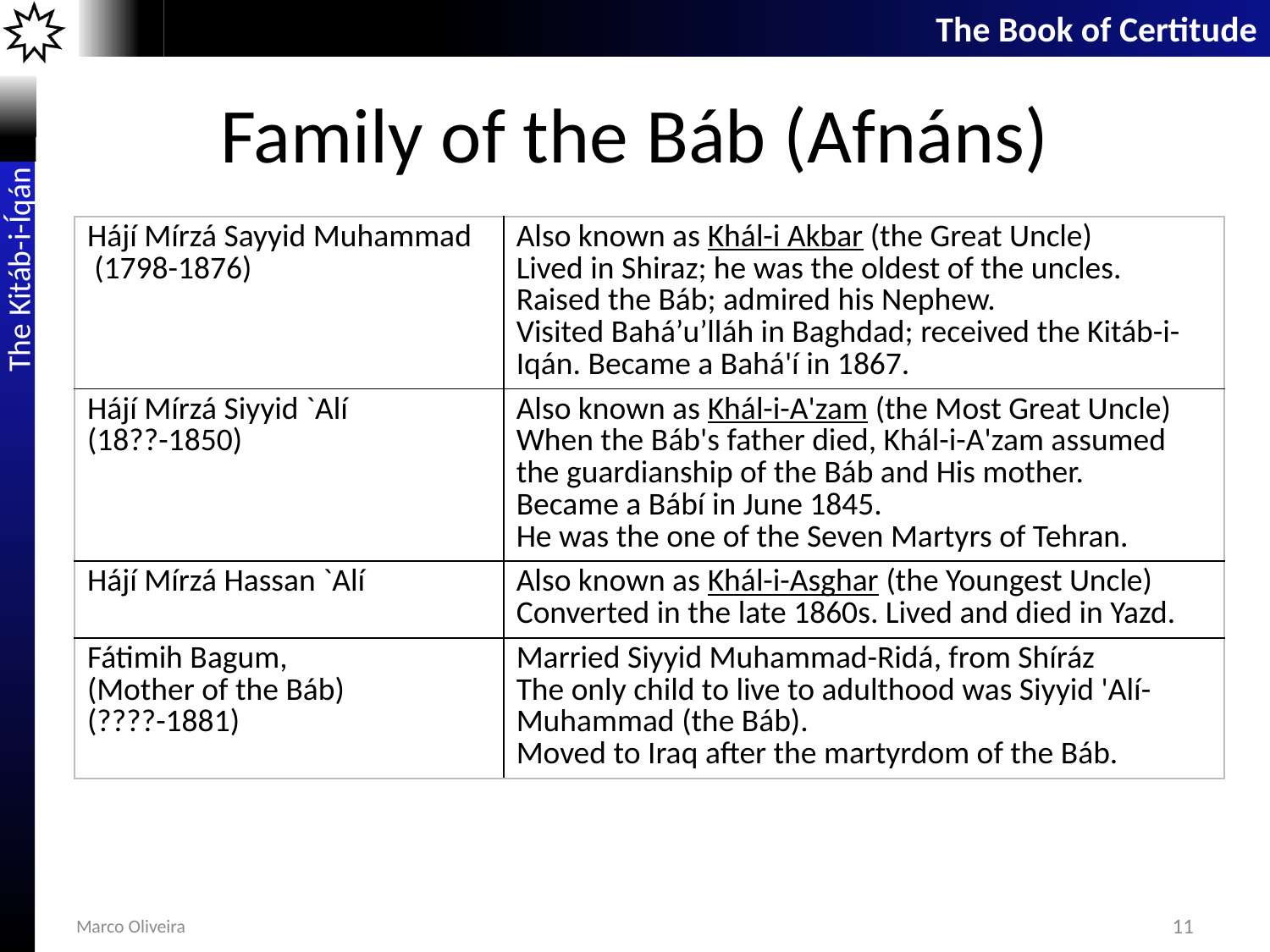

# Family of the Báb (Afnáns)
| Hájí Mírzá Sayyid Muhammad (1798-1876) | Also known as Khál-i Akbar (the Great Uncle) Lived in Shiraz; he was the oldest of the uncles. Raised the Báb; admired his Nephew. Visited Bahá’u’lláh in Baghdad; received the Kitáb-i-Iqán. Became a Bahá'í in 1867. |
| --- | --- |
| Hájí Mírzá Siyyid `Alí (18??-1850) | Also known as Khál-i-A'zam (the Most Great Uncle) When the Báb's father died, Khál-i-A'zam assumed the guardianship of the Báb and His mother. Became a Bábí in June 1845. He was the one of the Seven Martyrs of Tehran. |
| Hájí Mírzá Hassan `Alí | Also known as Khál-i-Asghar (the Youngest Uncle) Converted in the late 1860s. Lived and died in Yazd. |
| Fátimih Bagum, (Mother of the Báb) (????-1881) | Married Siyyid Muhammad-Ridá, from Shíráz The only child to live to adulthood was Siyyid 'Alí-Muhammad (the Báb). Moved to Iraq after the martyrdom of the Báb. |
Marco Oliveira
11